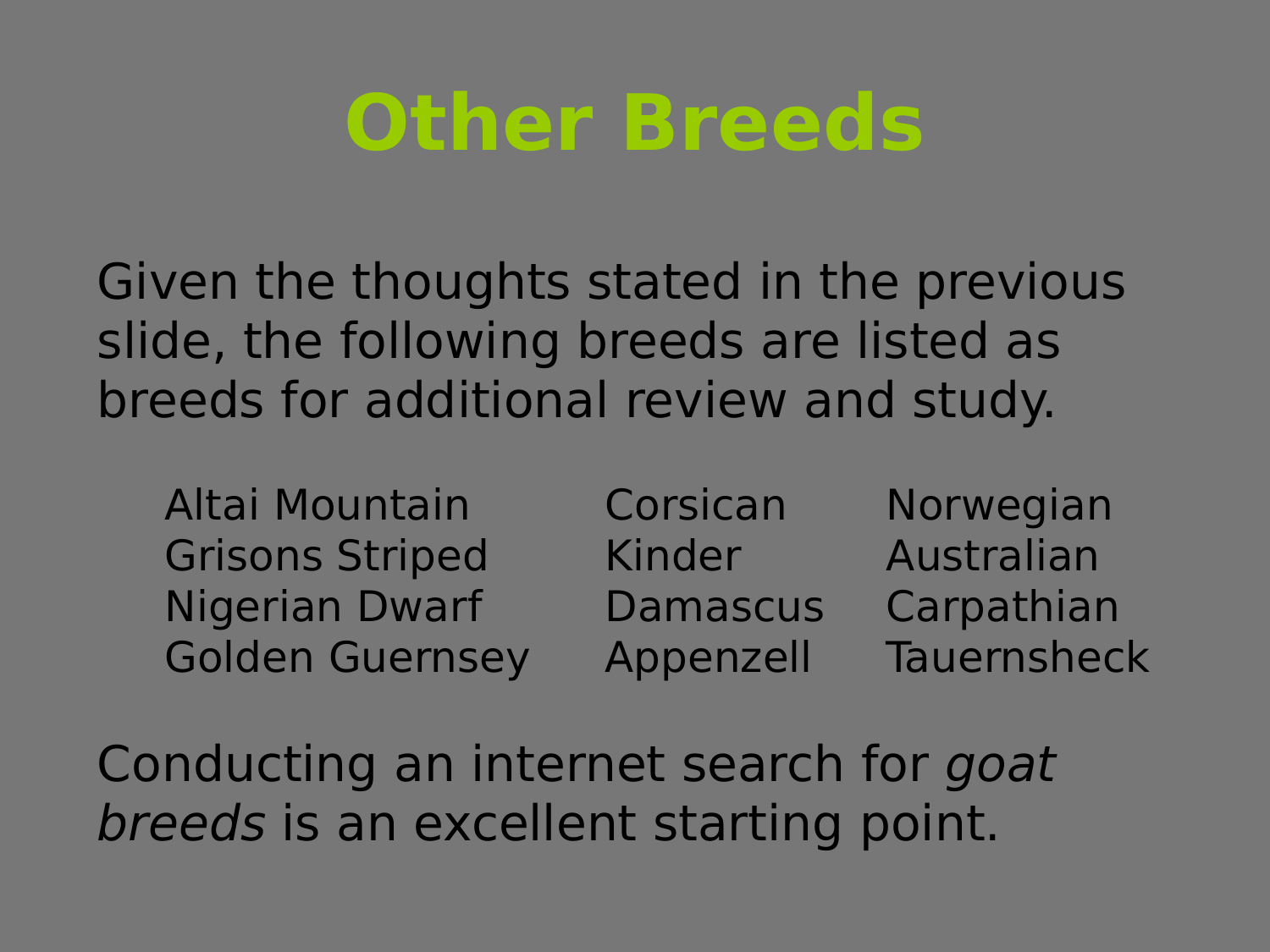

# Other Breeds
Given the thoughts stated in the previous slide, the following breeds are listed as breeds for additional review and study.

     Altai Mountain		Corsican	  Norwegian
     Grisons Striped	Kinder	  Australian
     Nigerian Dwarf	Damascus	  Carpathian
     Golden Guernsey	Appenzell	  Tauernsheck

Conducting an internet search for goat breeds is an excellent starting point.